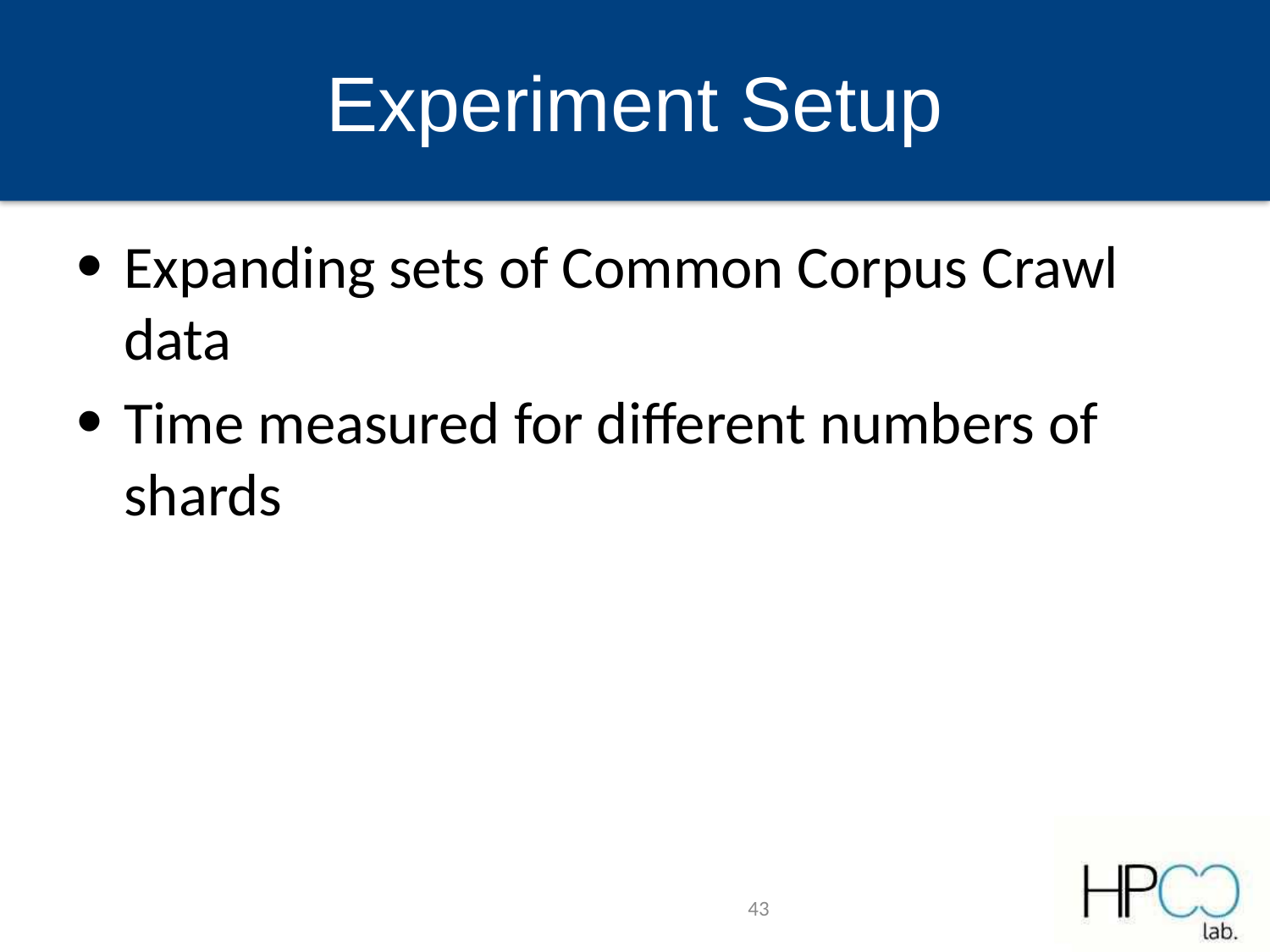

# Experiment Setup
Expanding sets of Common Corpus Crawl data
Time measured for different numbers of shards

43